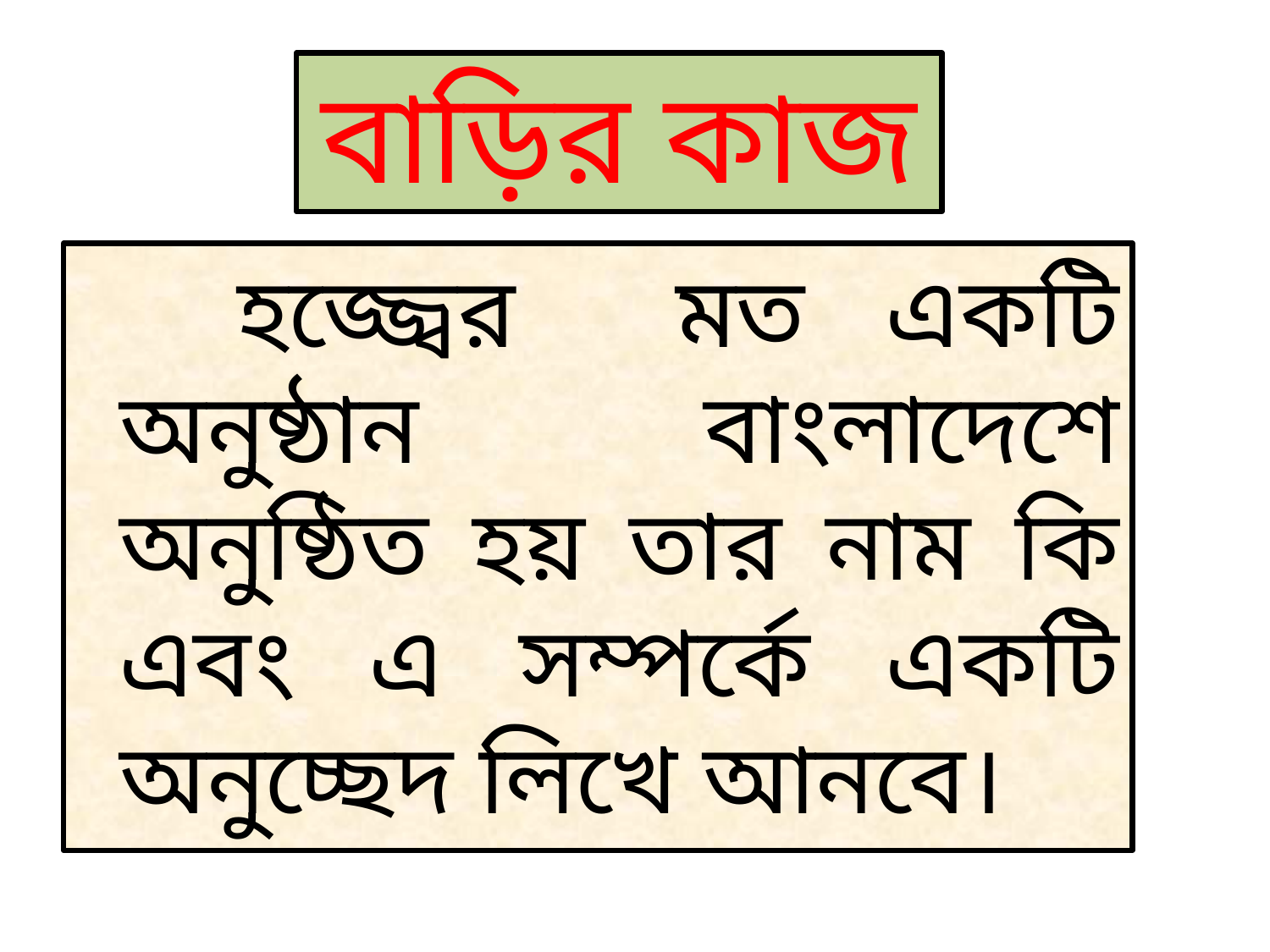

# বাড়ির কাজ
  হজ্জ্বের  মত একটি অনুষ্ঠান বাংলাদেশে অনুষ্ঠিত হয় তার নাম কি এবং এ সম্পর্কে একটি অনুচ্ছেদ লিখে আনবে।